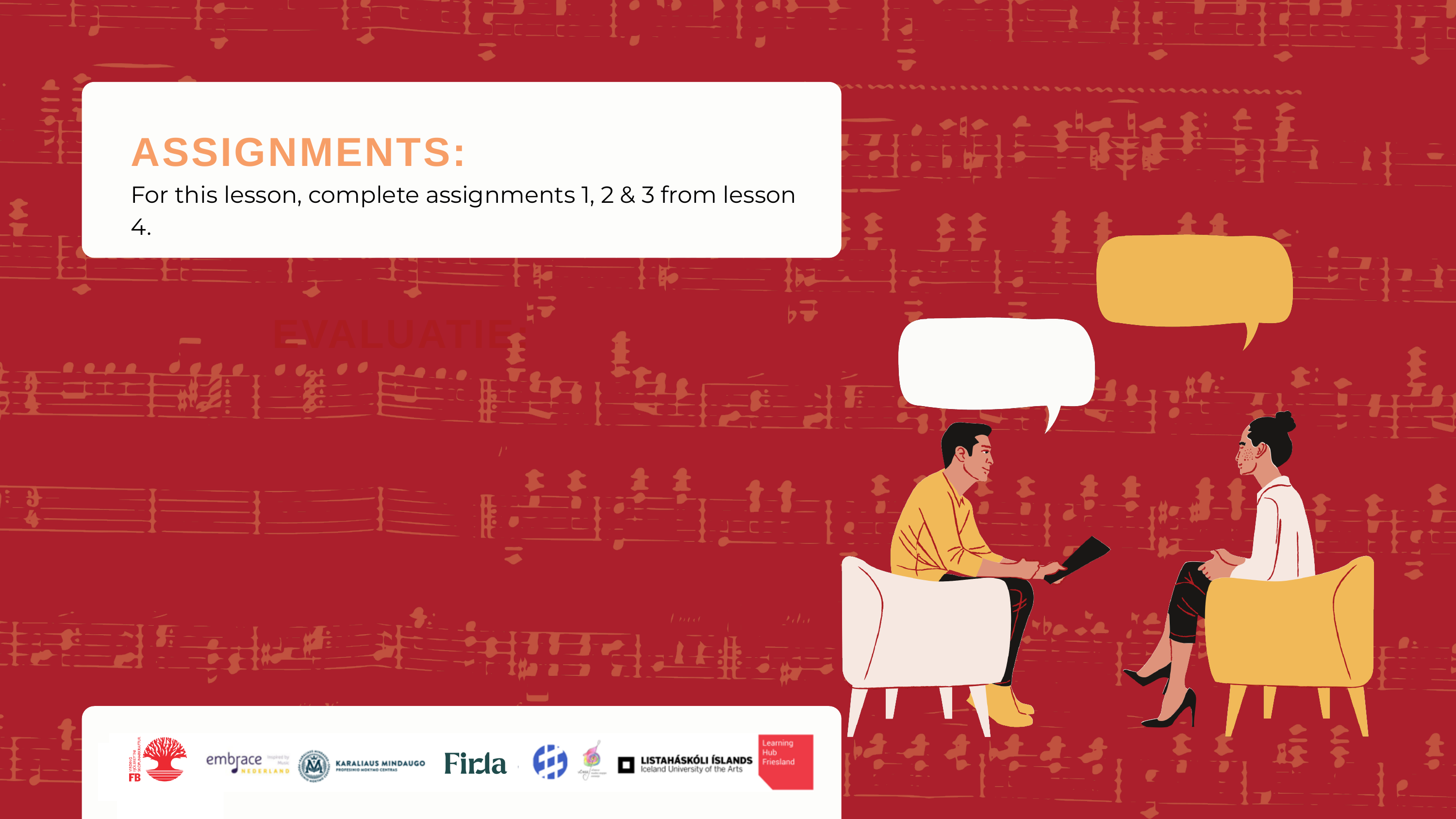

ASSIGNMENTS:
For this lesson, complete assignments 1, 2 & 3 from lesson 4.

EVALUATIE: